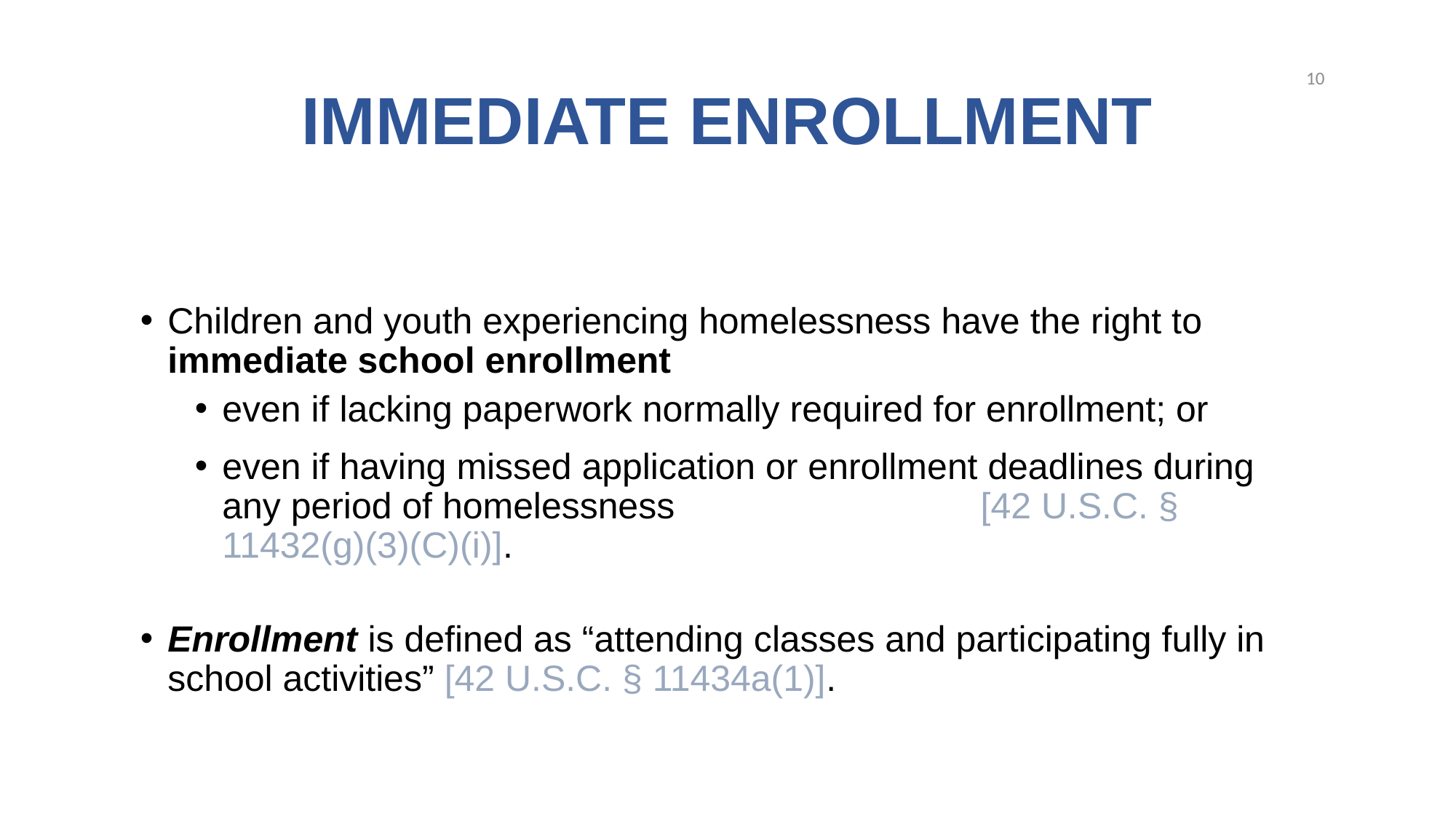

10
# IMMEDIATE ENROLLMENT
Children and youth experiencing homelessness have the right to immediate school enrollment
even if lacking paperwork normally required for enrollment; or
even if having missed application or enrollment deadlines during any period of homelessness                              [42 U.S.C. § 11432(g)(3)(C)(i)].
Enrollment is defined as “attending classes and participating fully in school activities” [42 U.S.C. § 11434a(1)].